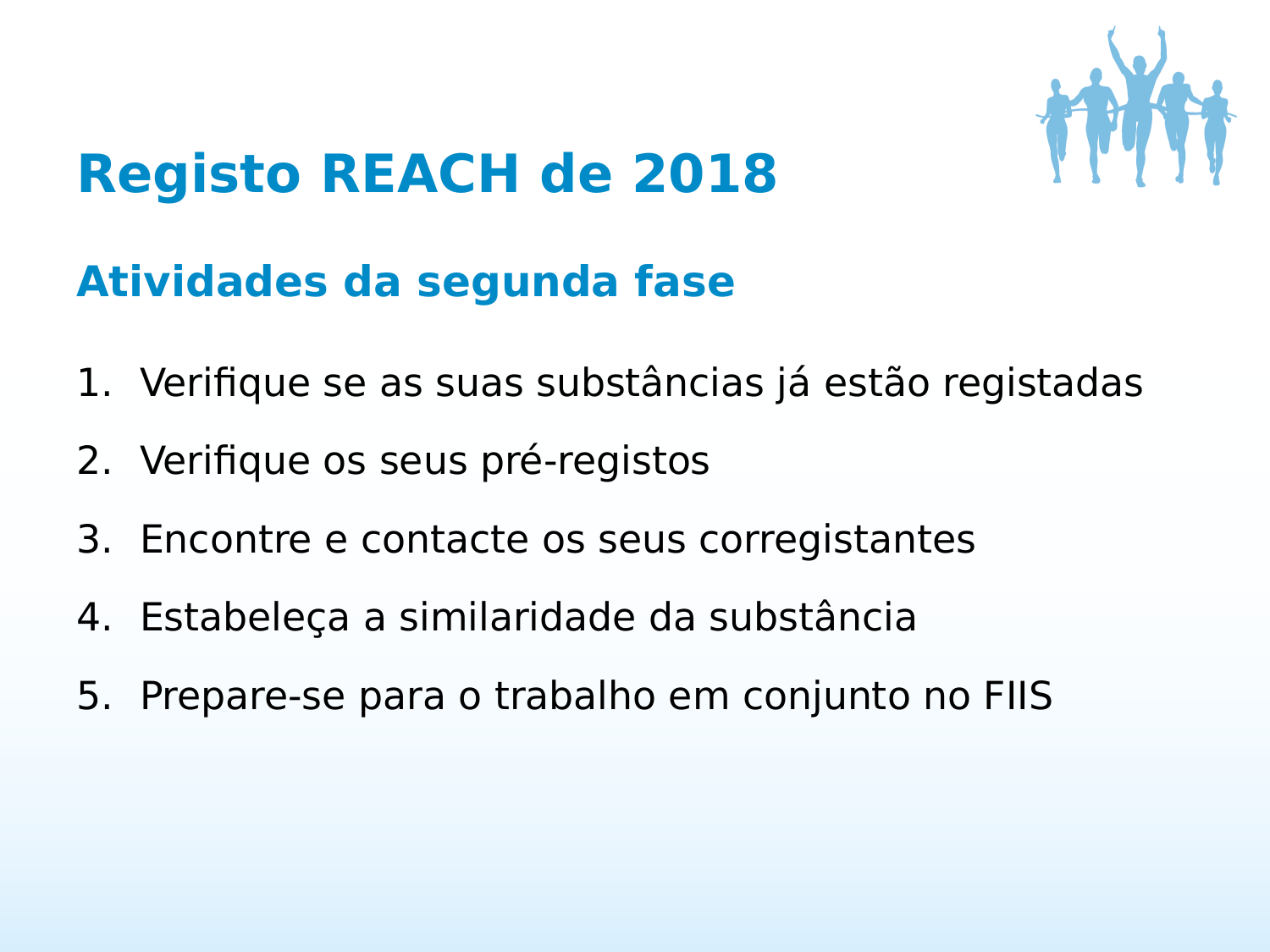

# Registo REACH de 2018
Atividades da segunda fase
Verifique se as suas substâncias já estão registadas
Verifique os seus pré-registos
Encontre e contacte os seus corregistantes
Estabeleça a similaridade da substância
Prepare-se para o trabalho em conjunto no FIIS